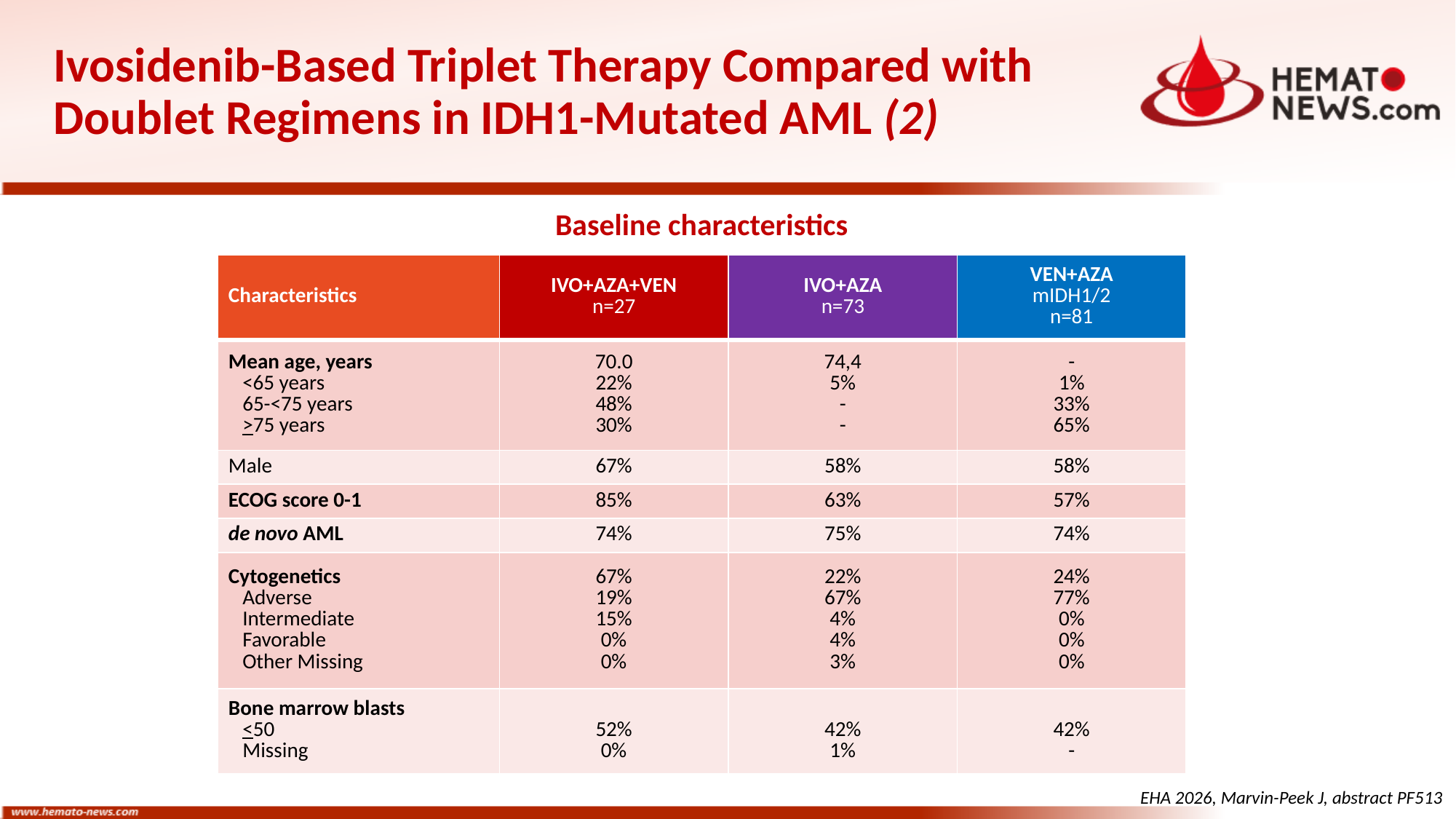

# Ivosidenib-Based Triplet Therapy Compared with Doublet Regimens in IDH1-Mutated AML (2)
Baseline characteristics
| Characteristics | IVO+AZA+VEN n=27 | IVO+AZA n=73 | VEN+AZA mIDH1/2 n=81 |
| --- | --- | --- | --- |
| Mean age, years <65 years 65-<75 years >75 years | 70.0 22% 48% 30% | 74,4 5% - - | - 1% 33% 65% |
| Male | 67% | 58% | 58% |
| ECOG score 0-1 | 85% | 63% | 57% |
| de novo AML | 74% | 75% | 74% |
| Cytogenetics Adverse Intermediate Favorable Other Missing | 67% 19% 15% 0% 0% | 22% 67% 4% 4% 3% | 24% 77% 0% 0% 0% |
| Bone marrow blasts <50 Missing | 52% 0% | 42% 1% | 42% - |
EHA 2026, Marvin-Peek J, abstract PF513